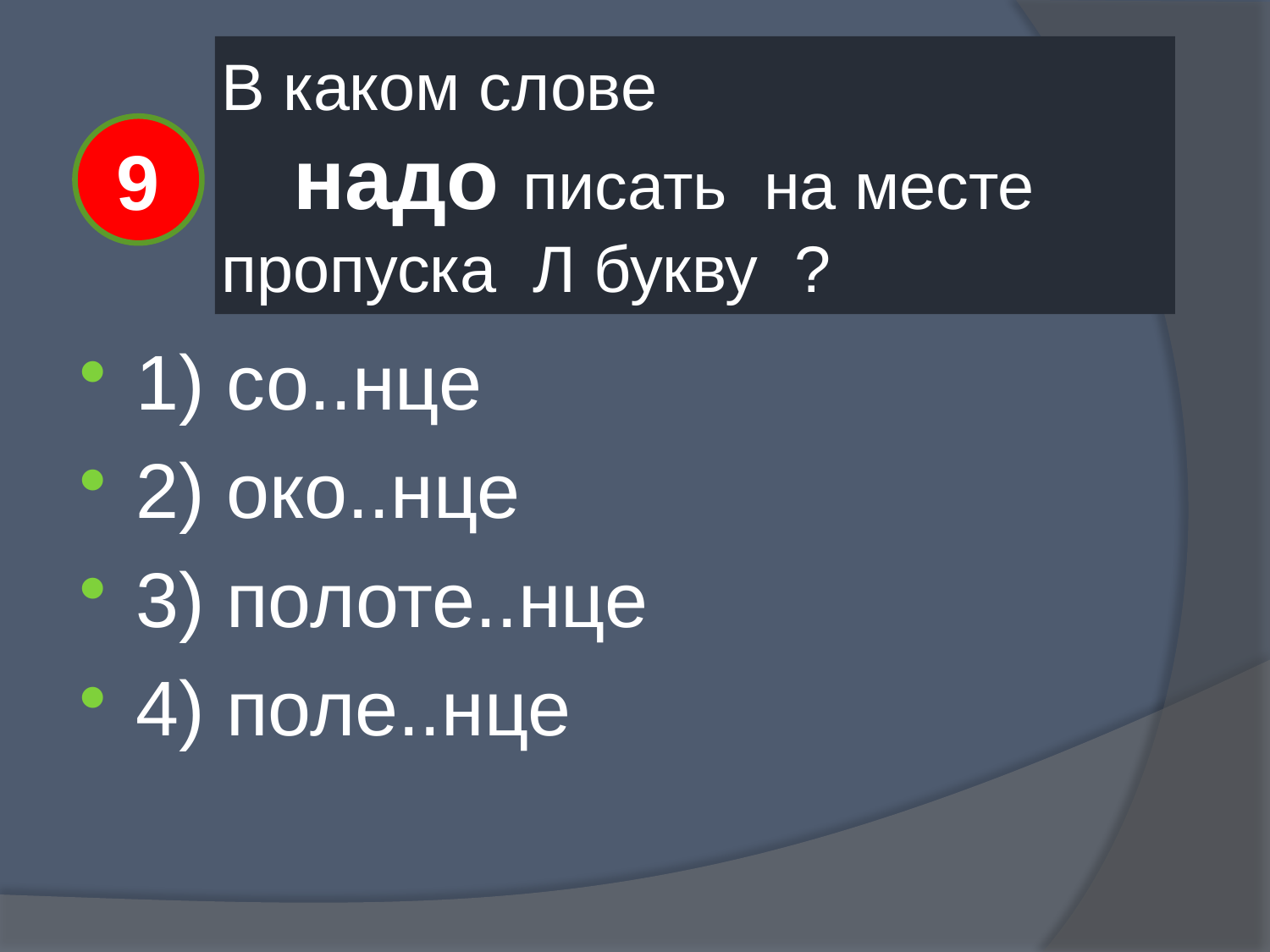

# В каком слове надо писать  на месте пропуска  Л букву  ?
9
1) со..нце
2) око..нце
3) полоте..нце
4) поле..нце